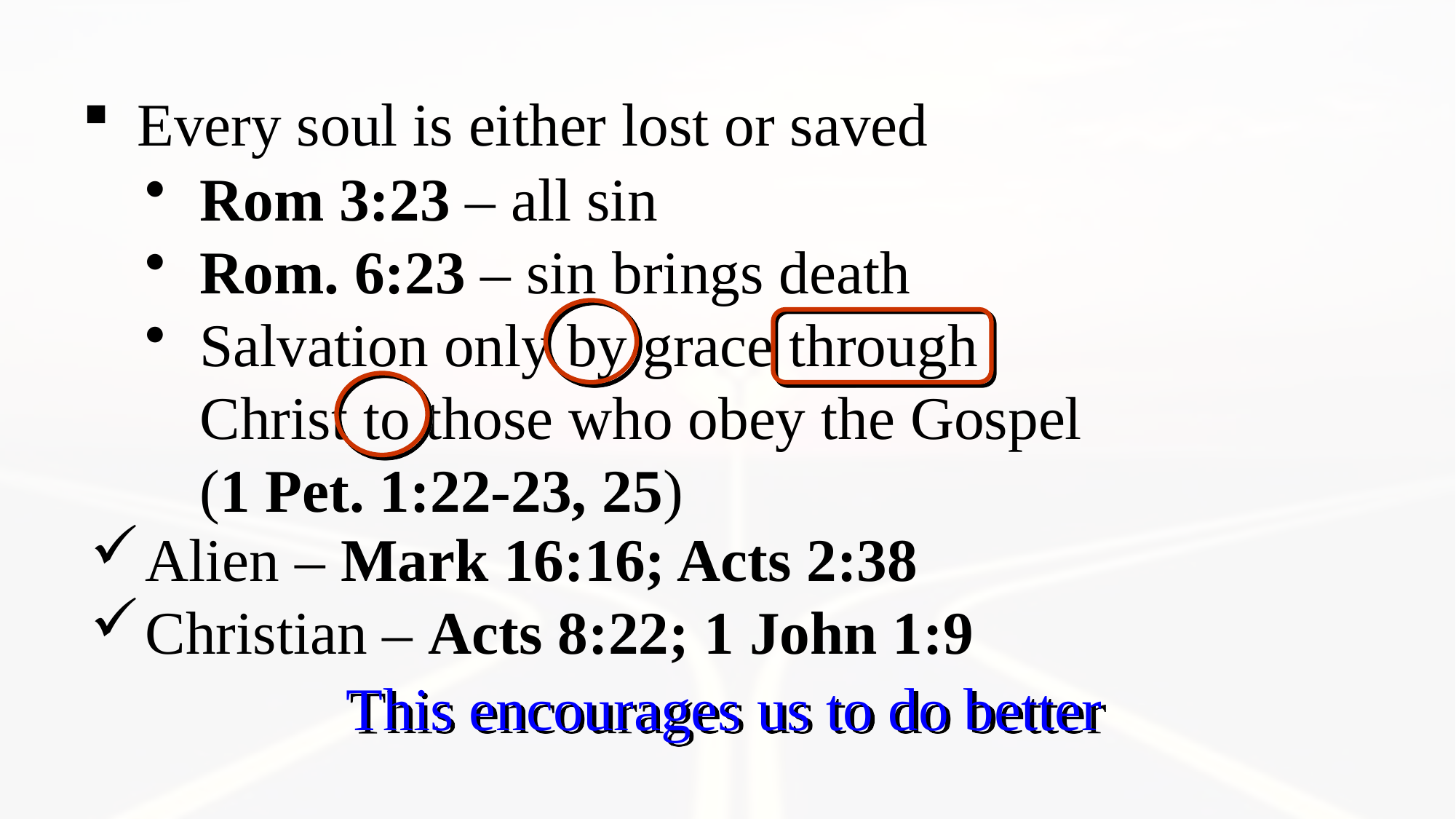

Every soul is either lost or saved
Rom 3:23 – all sin
Rom. 6:23 – sin brings death
Salvation only by grace through Christ to those who obey the Gospel (1 Pet. 1:22-23, 25)

Alien – Mark 16:16; Acts 2:38
Christian – Acts 8:22; 1 John 1:9
This encourages us to do better